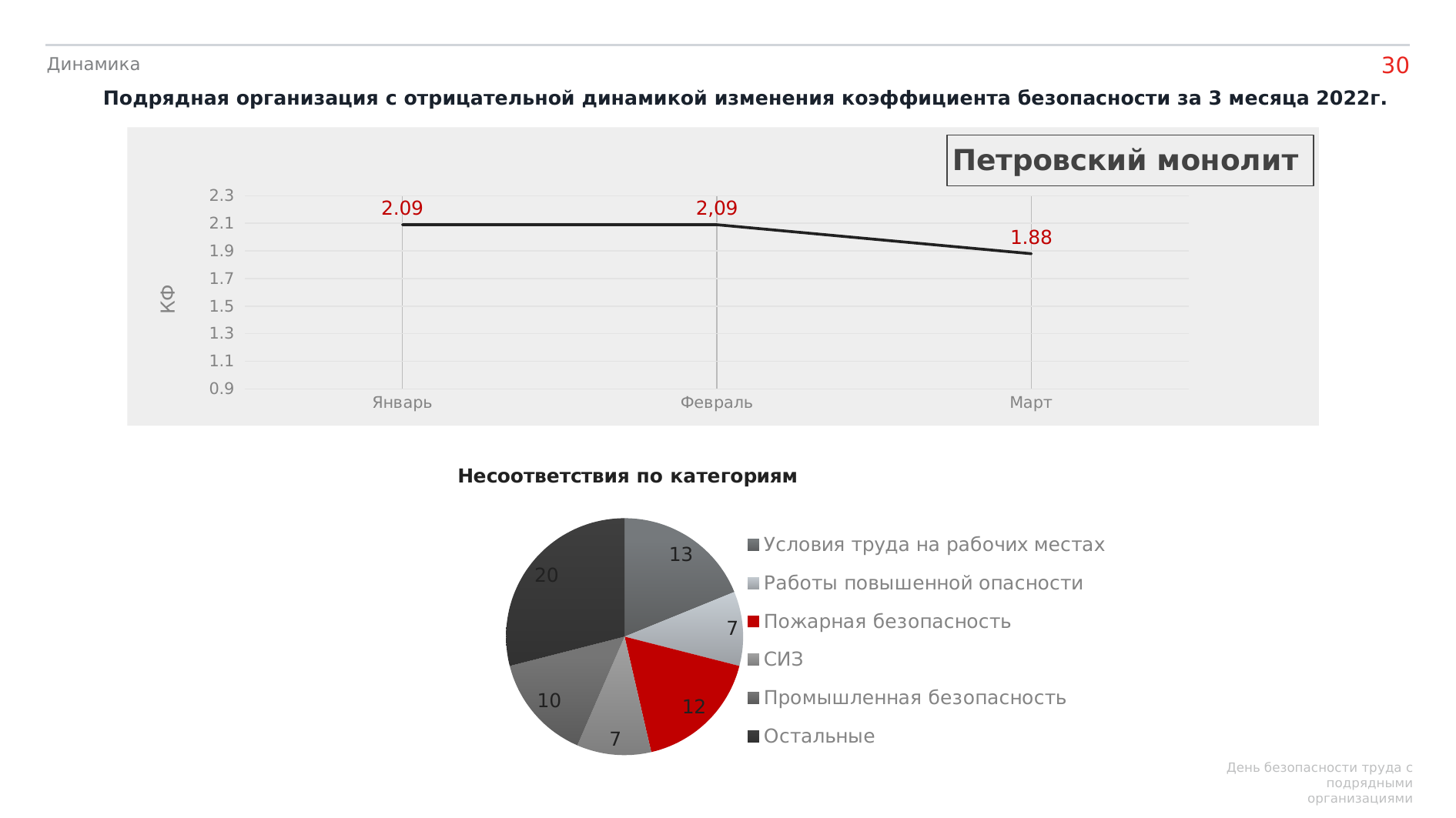

Динамика
Подрядная организация с отрицательной динамикой изменения коэффициента безопасности за 3 месяца 2022г.

### Chart: Петровский монолит

| Category | Столбец2 |
|---|---|
| Январь | 2.09 |
| Февраль | 2.09 |
| Март | 1.88 |

### Chart: Несоответствия по категориям

| Category | Продажи |
|---|---|
| Условия труда на рабочих местах | 13.0 |
| Работы повышенной опасности | 7.0 |
| Пожарная безопасность | 12.0 |
| СИЗ | 7.0 |
| Промышленная безопасность | 10.0 |
| Остальные  | 20.0 |
День безопасности труда с подрядными организациями